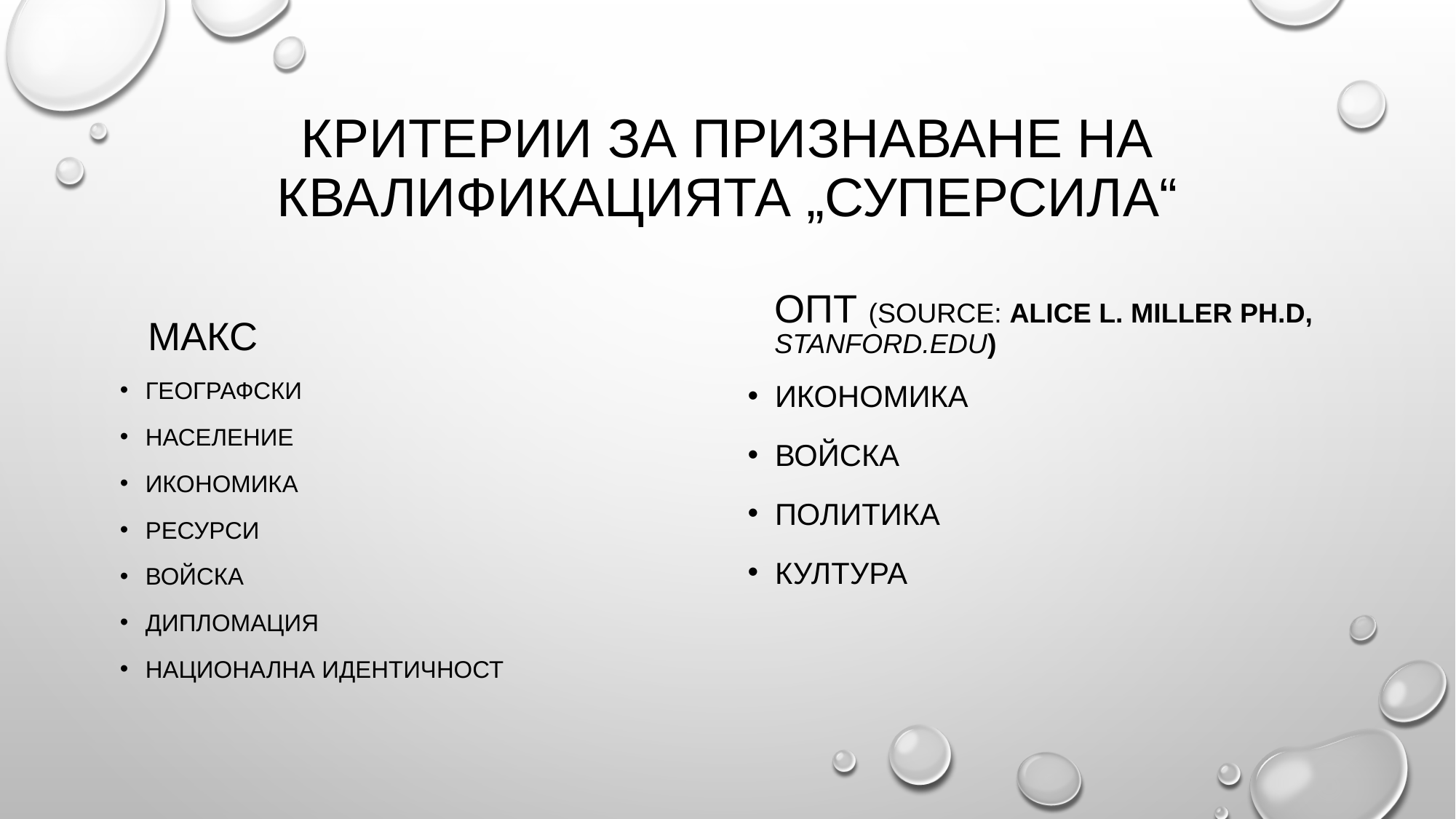

# критерии за признаване на квалификацията „суперсила“
макс
Опт (Source: Alice L. Miller ph.d, stanford.edu)
Географски
Население
Икономика
Ресурси
Войска
Дипломация
Национална идентичност
Икономика
Войска
Политика
Култура